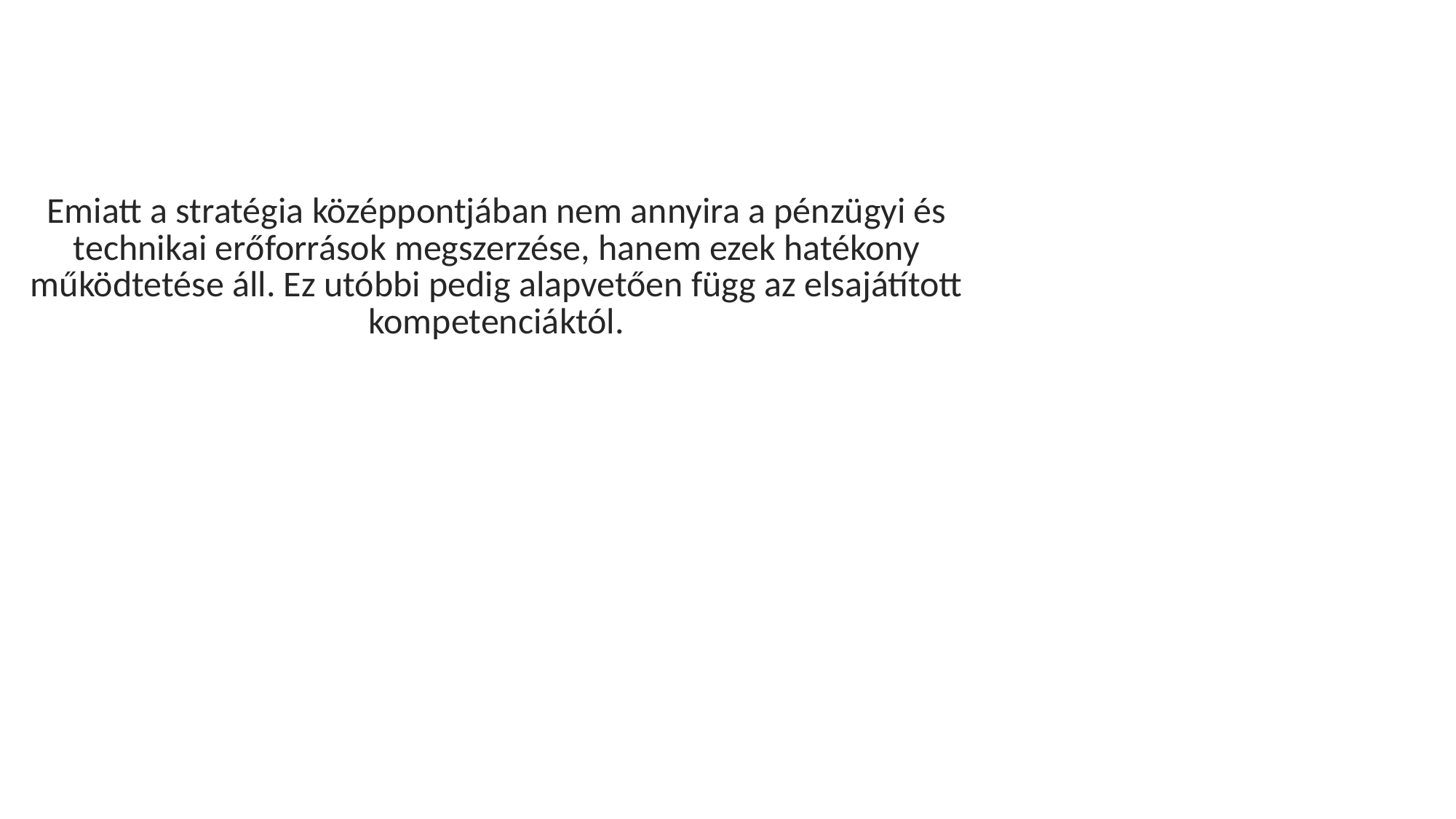

Emiatt a stratégia középpontjában nem annyira a pénzügyi és technikai erőforrások megszerzése, hanem ezek hatékony működtetése áll. Ez utóbbi pedig alapvetően függ az elsajátított kompetenciáktól.